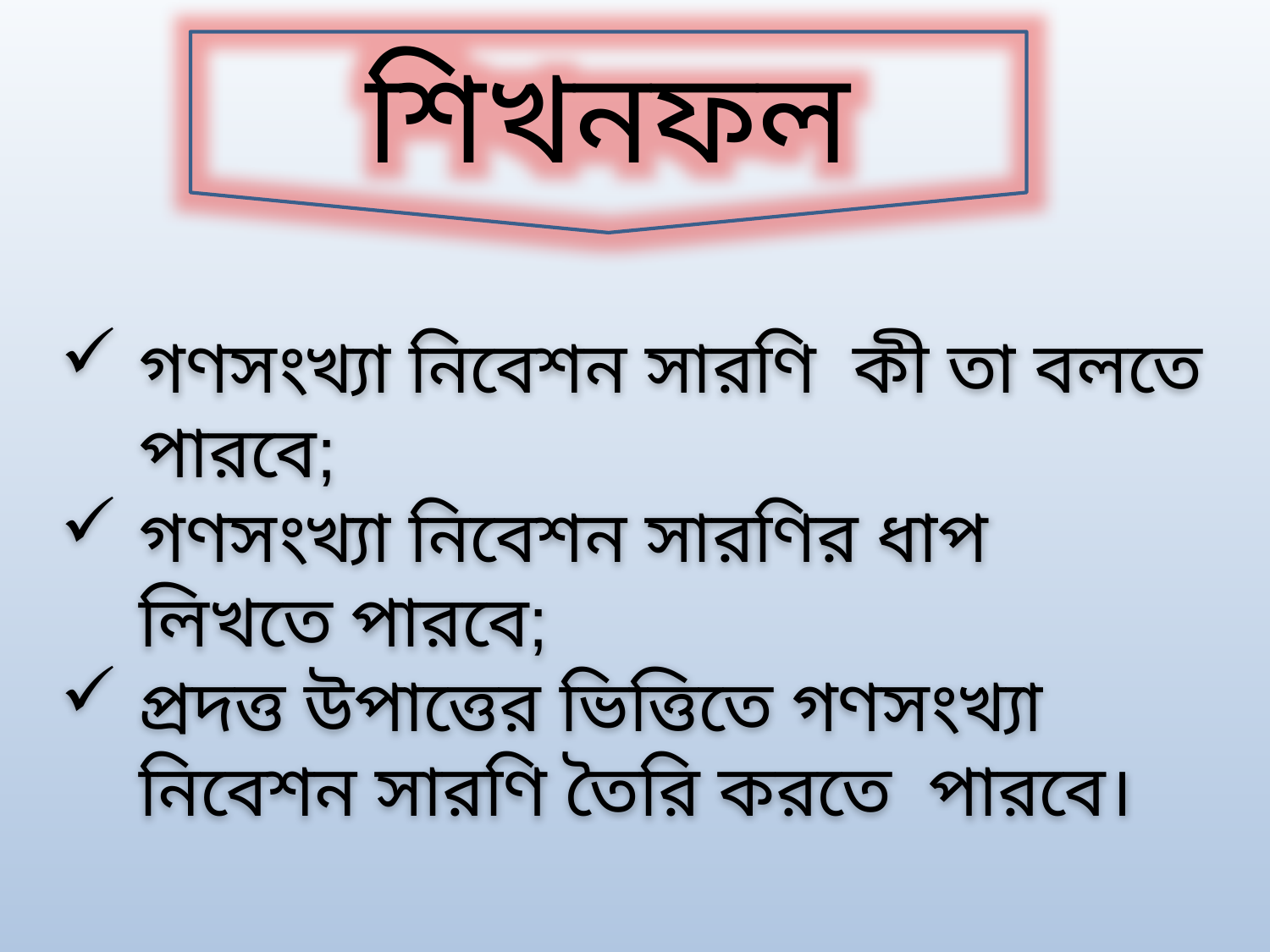

শিখনফল
গণসংখ্যা নিবেশন সারণি  কী তা বলতে পারবে;
গণসংখ্যা নিবেশন সারণির ধাপ  লিখতে পারবে;
প্রদত্ত উপাত্তের ভিত্তিতে গণসংখ্যা নিবেশন সারণি তৈরি করতে  পারবে।